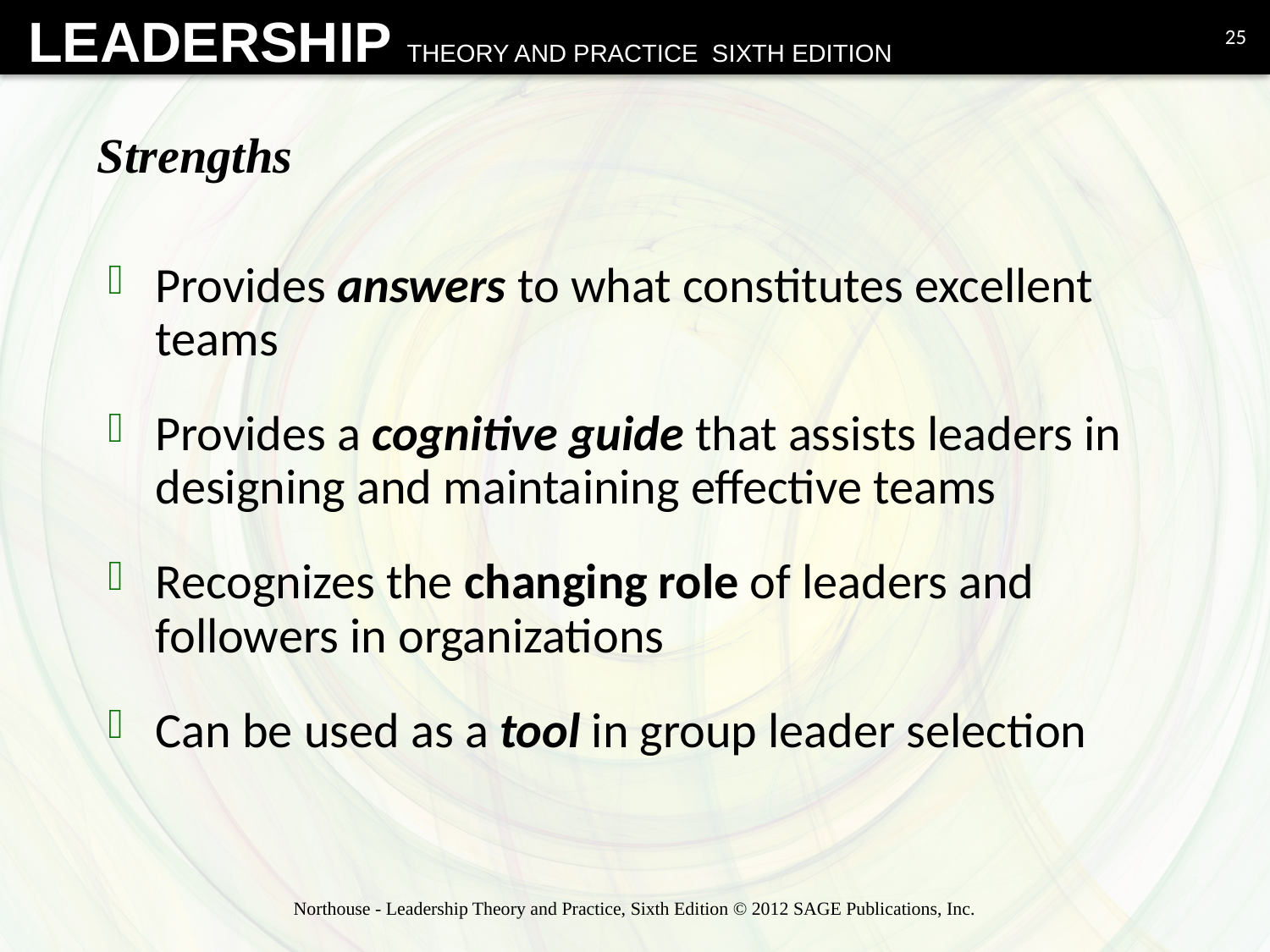

25
# Strengths
Provides answers to what constitutes excellent teams
Provides a cognitive guide that assists leaders in designing and maintaining effective teams
Recognizes the changing role of leaders and followers in organizations
Can be used as a tool in group leader selection
Northouse - Leadership Theory and Practice, Sixth Edition © 2012 SAGE Publications, Inc.